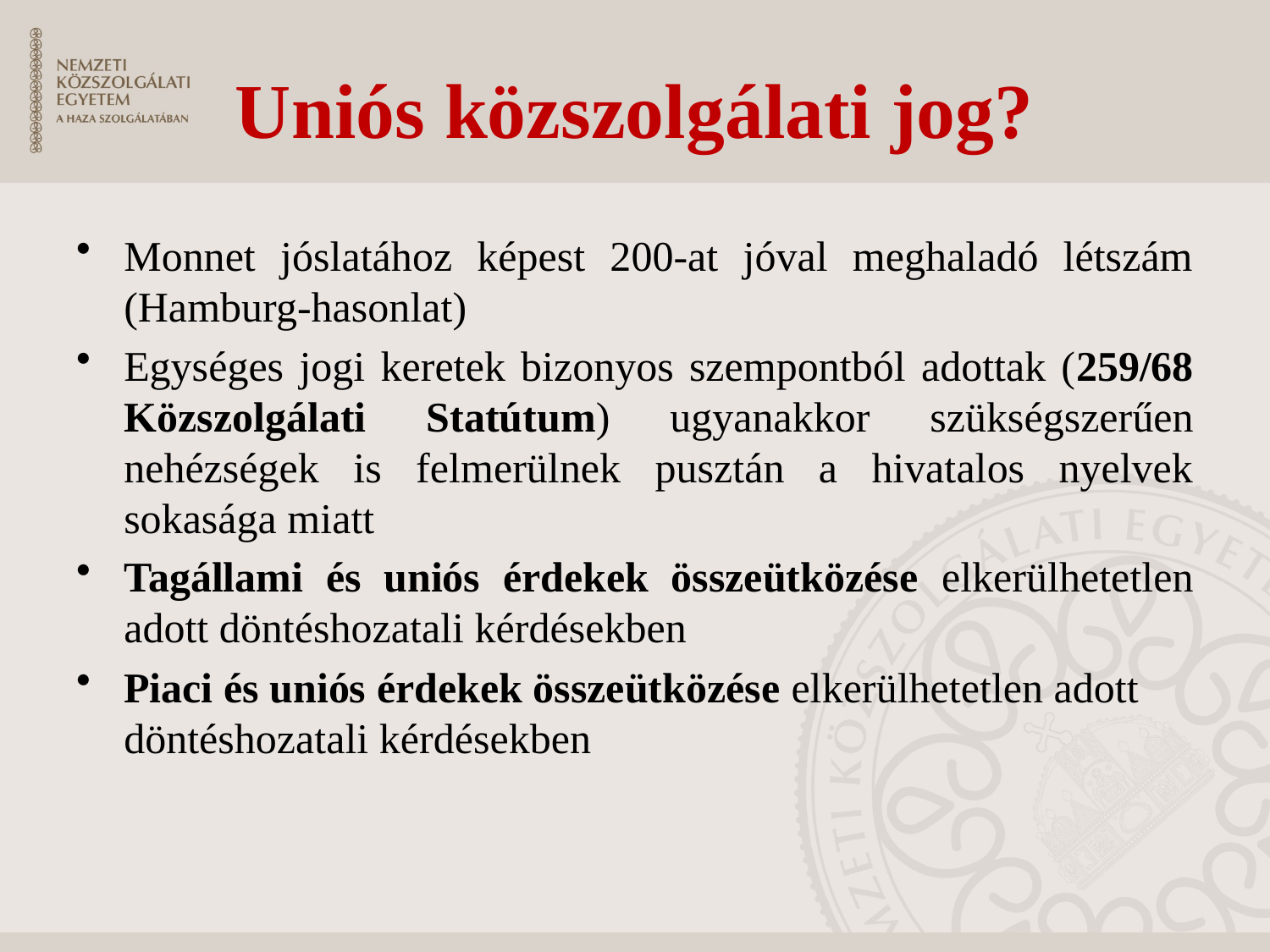

# Uniós közszolgálati jog?
Monnet jóslatához képest 200-at jóval meghaladó létszám (Hamburg-hasonlat)
Egységes jogi keretek bizonyos szempontból adottak (259/68 Közszolgálati Statútum) ugyanakkor szükségszerűen nehézségek is felmerülnek pusztán a hivatalos nyelvek sokasága miatt
Tagállami és uniós érdekek összeütközése elkerülhetetlen adott döntéshozatali kérdésekben
Piaci és uniós érdekek összeütközése elkerülhetetlen adott döntéshozatali kérdésekben